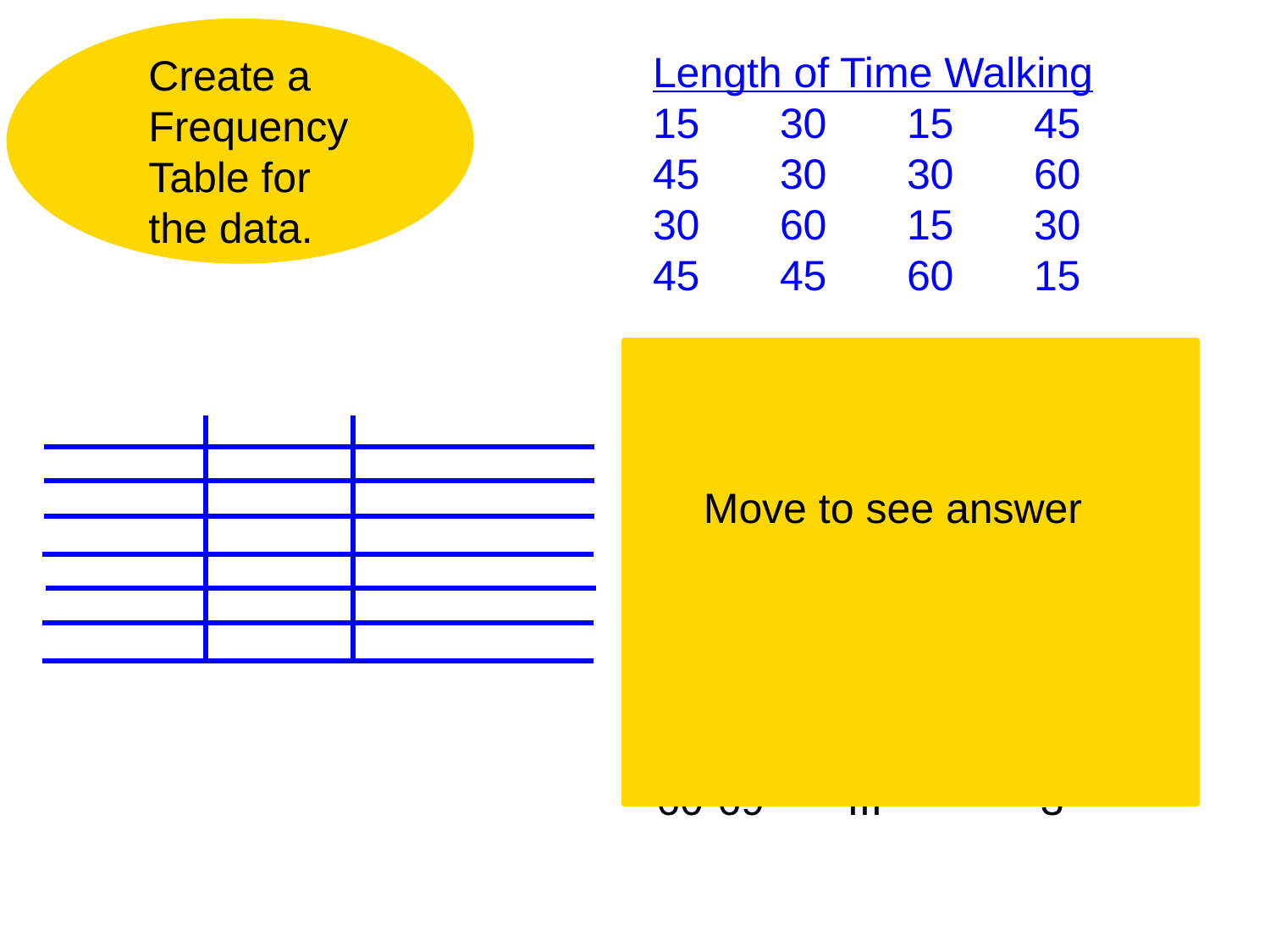

Create a Frequency Table for the data.
Length of Time Walking
15	30	15	45
45	30	30	60
30	60	15	30
45	45	60	15

Move to see answer
Walking Time
Time	      Tally	   Frequency
10-19       IIII	           4
20-29	                   0
30-39       IIII	           5
40-49       IIII	           4
50-59      	                   0
60-69       III	           3